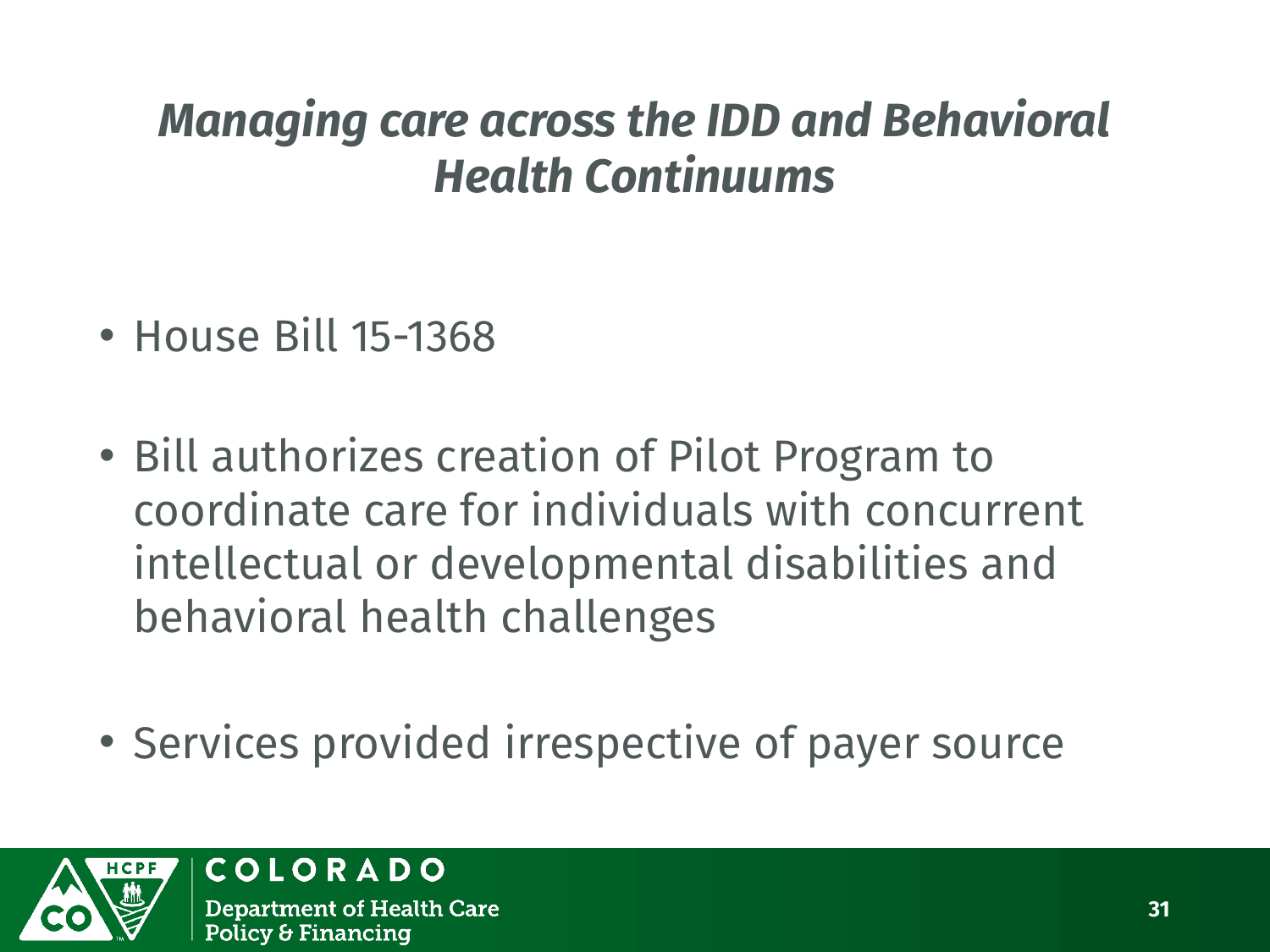

# Managing care across the IDD and Behavioral Health Continuums

House Bill 15-1368

Bill authorizes creation of Pilot Program to coordinate care for individuals with concurrent intellectual or developmental disabilities and behavioral health challenges

Services provided irrespective of payer source
31